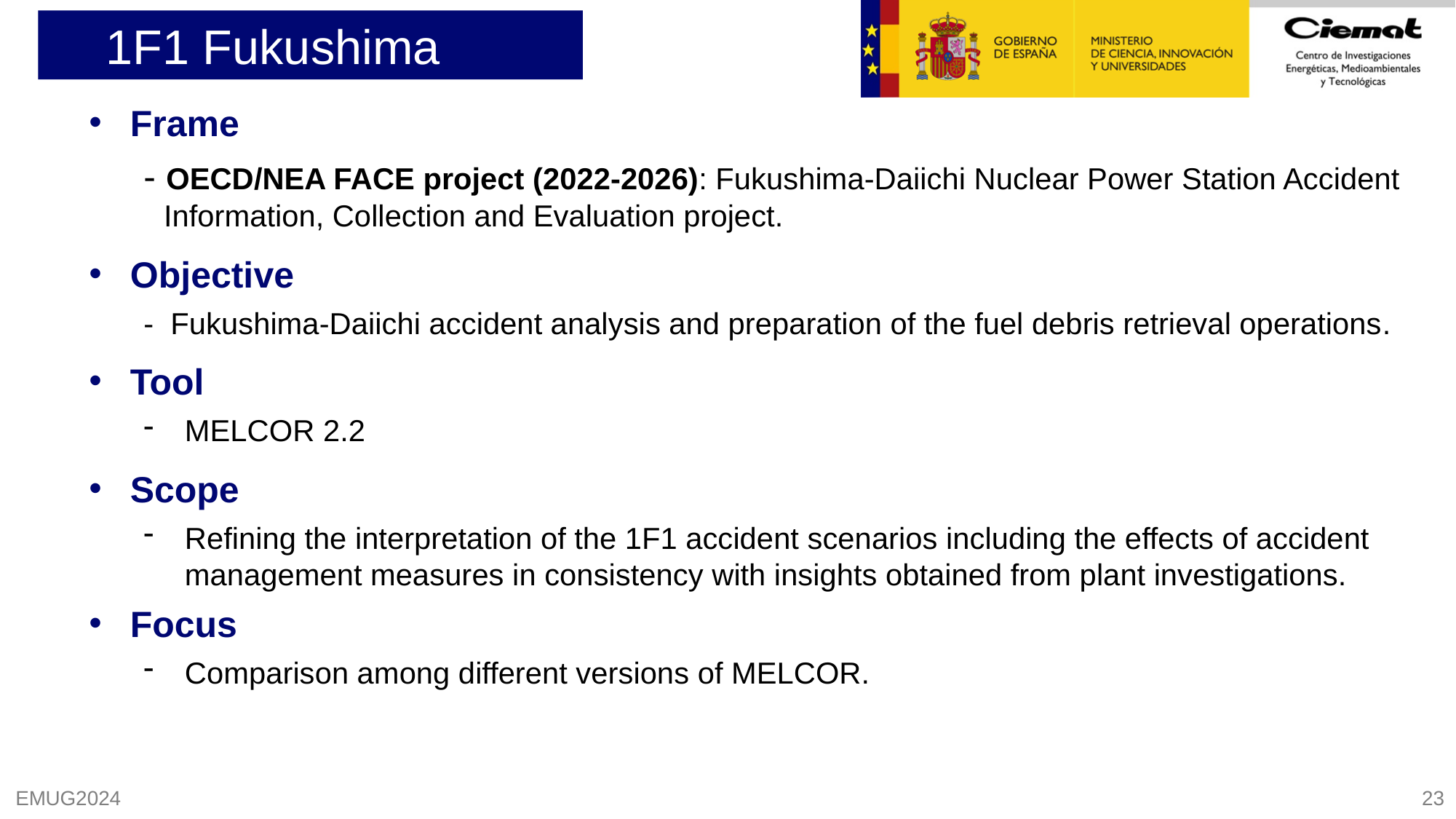

1F1 Fukushima analysis
Frame
- OECD/NEA FACE project (2022-2026): Fukushima-Daiichi Nuclear Power Station Accident Information, Collection and Evaluation project.
Objective
-  Fukushima-Daiichi accident analysis and preparation of the fuel debris retrieval operations.
Tool
MELCOR 2.2
Scope
Refining the interpretation of the 1F1 accident scenarios including the effects of accident management measures in consistency with insights obtained from plant investigations.
Focus
Comparison among different versions of MELCOR.
23